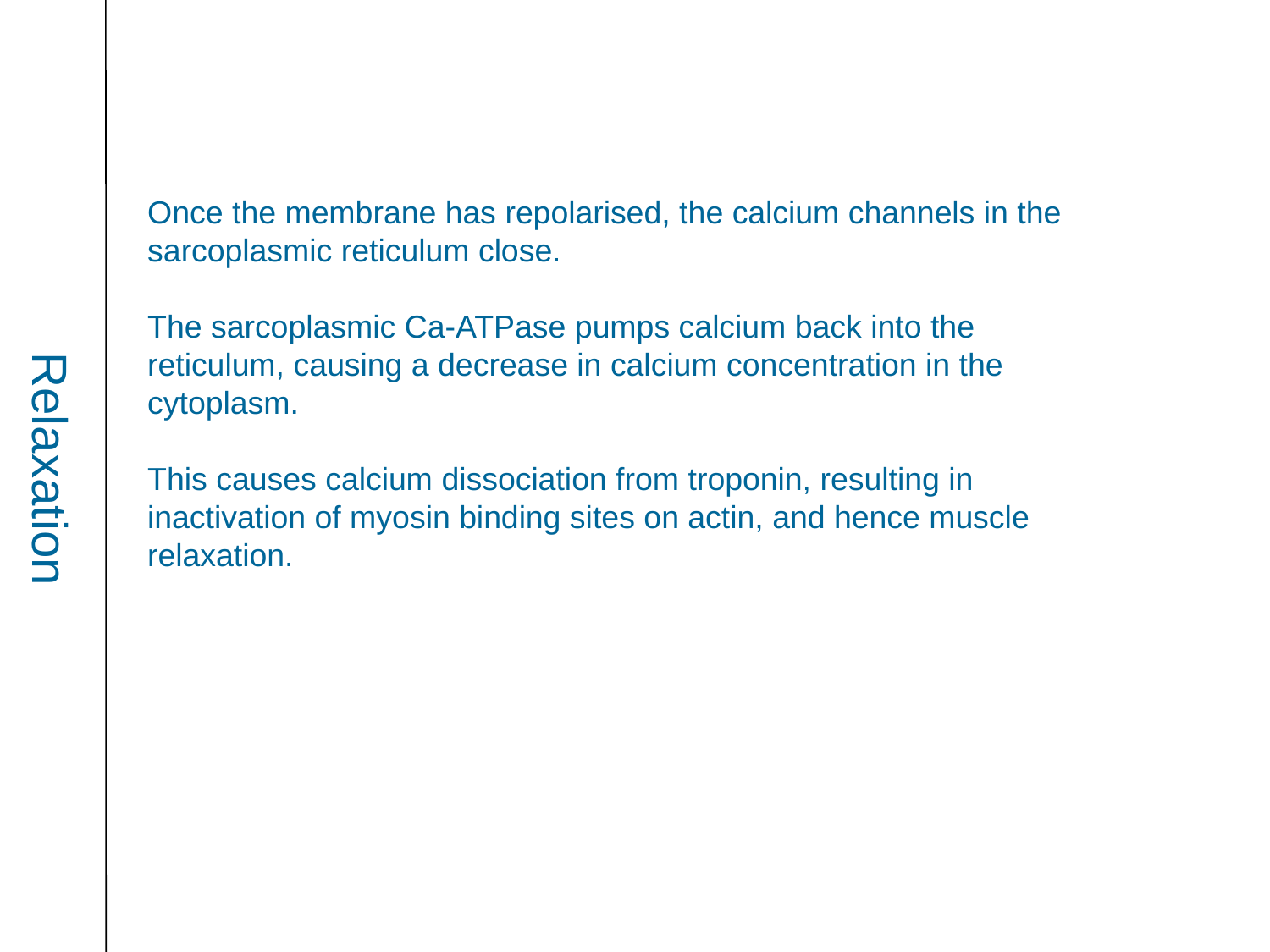

Relaxation

Once the membrane has repolarised, the calcium channels in the sarcoplasmic reticulum close.

The sarcoplasmic Ca-ATPase pumps calcium back into the reticulum, causing a decrease in calcium concentration in the cytoplasm.

This causes calcium dissociation from troponin, resulting in inactivation of myosin binding sites on actin, and hence muscle relaxation.